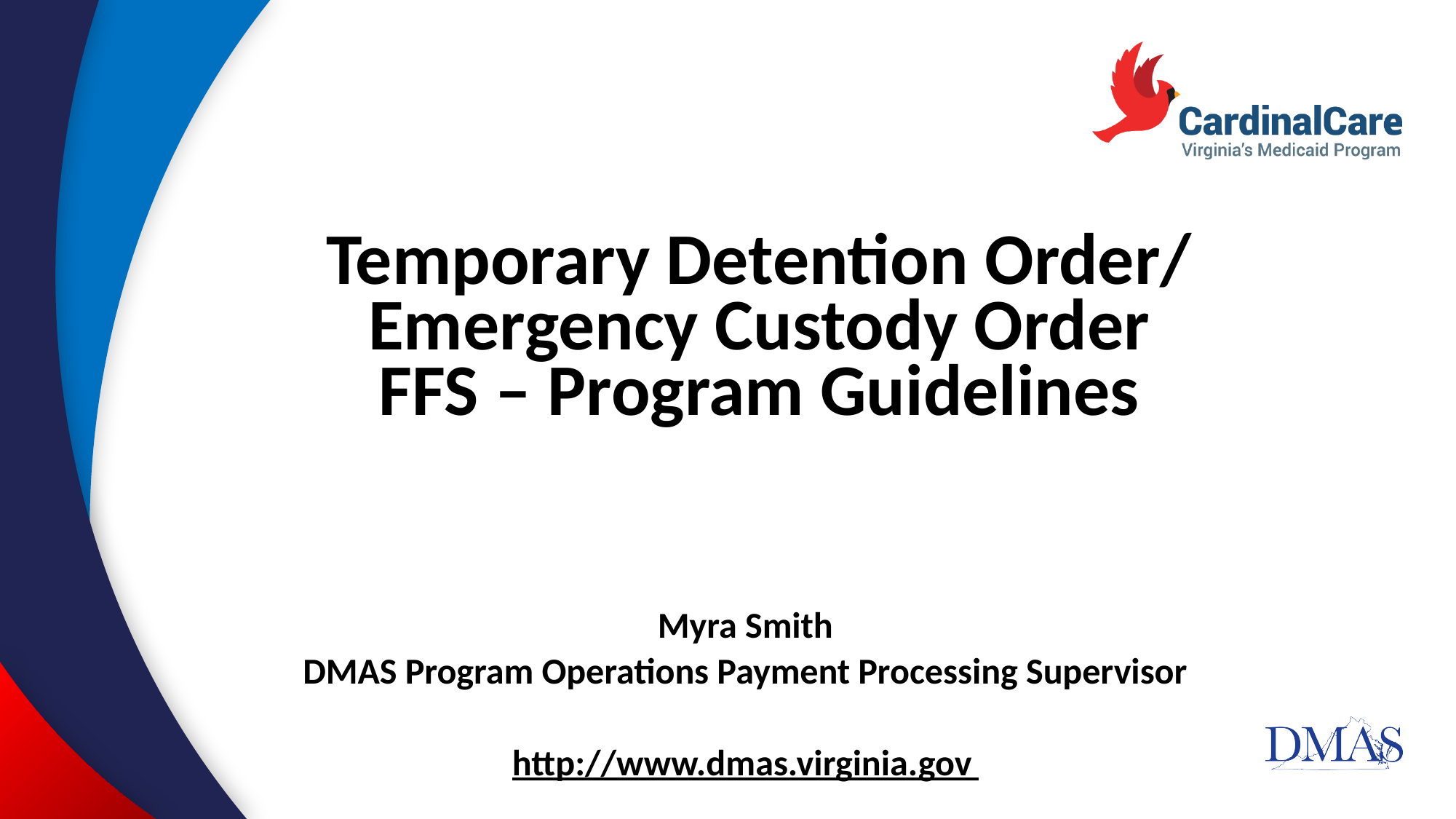

# Temporary Detention Order/ Emergency Custody Order FFS – Program Guidelines

Myra Smith
DMAS Program Operations Payment Processing Supervisor

http://www.dmas.virginia.gov